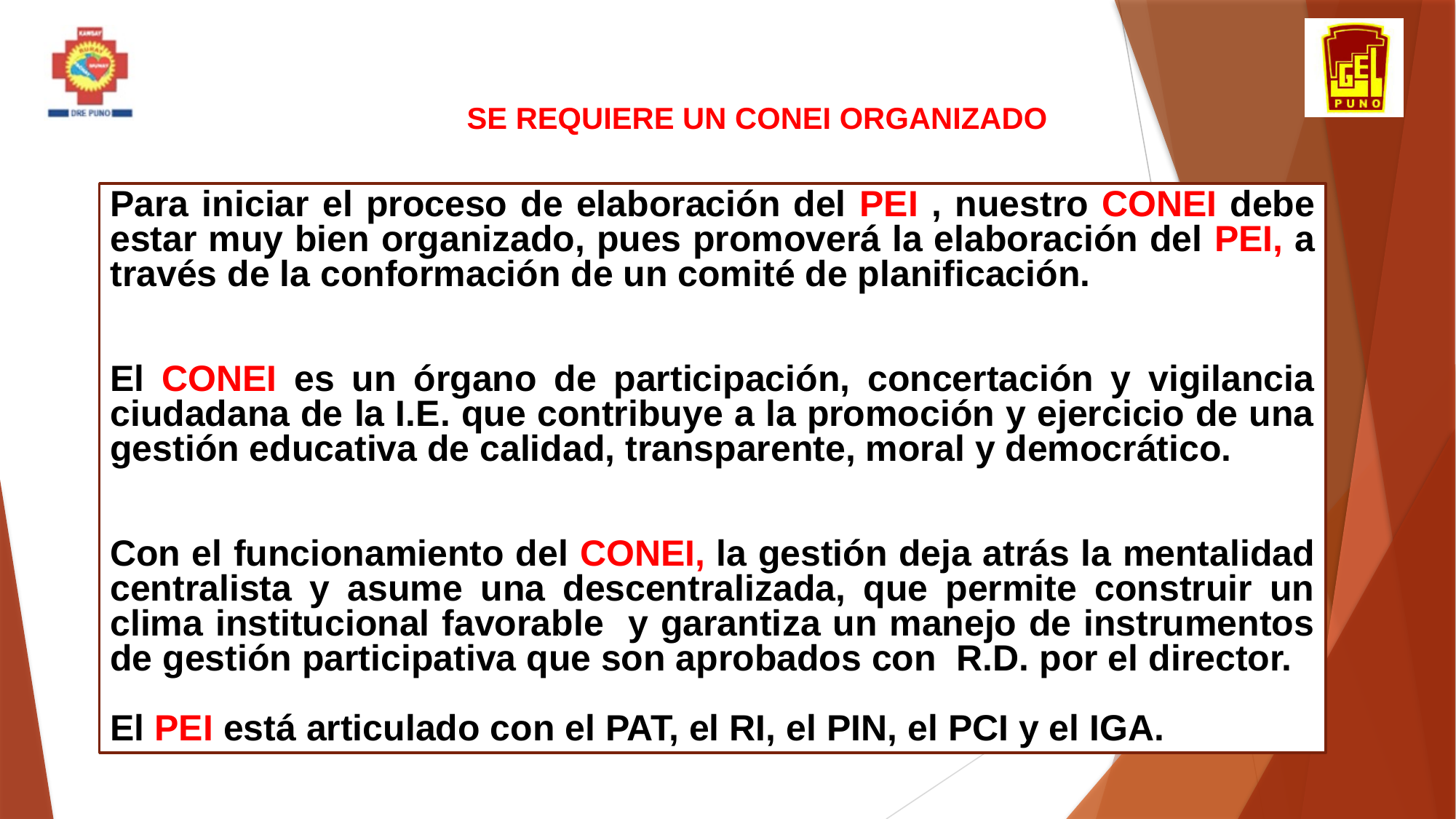

SE REQUIERE UN CONEI ORGANIZADO
Para iniciar el proceso de elaboración del PEI , nuestro CONEI debe estar muy bien organizado, pues promoverá la elaboración del PEI, a través de la conformación de un comité de planificación.

El CONEI es un órgano de participación, concertación y vigilancia ciudadana de la I.E. que contribuye a la promoción y ejercicio de una gestión educativa de calidad, transparente, moral y democrático.

Con el funcionamiento del CONEI, la gestión deja atrás la mentalidad centralista y asume una descentralizada, que permite construir un clima institucional favorable  y garantiza un manejo de instrumentos de gestión participativa que son aprobados con  R.D. por el director.

El PEI está articulado con el PAT, el RI, el PIN, el PCI y el IGA.